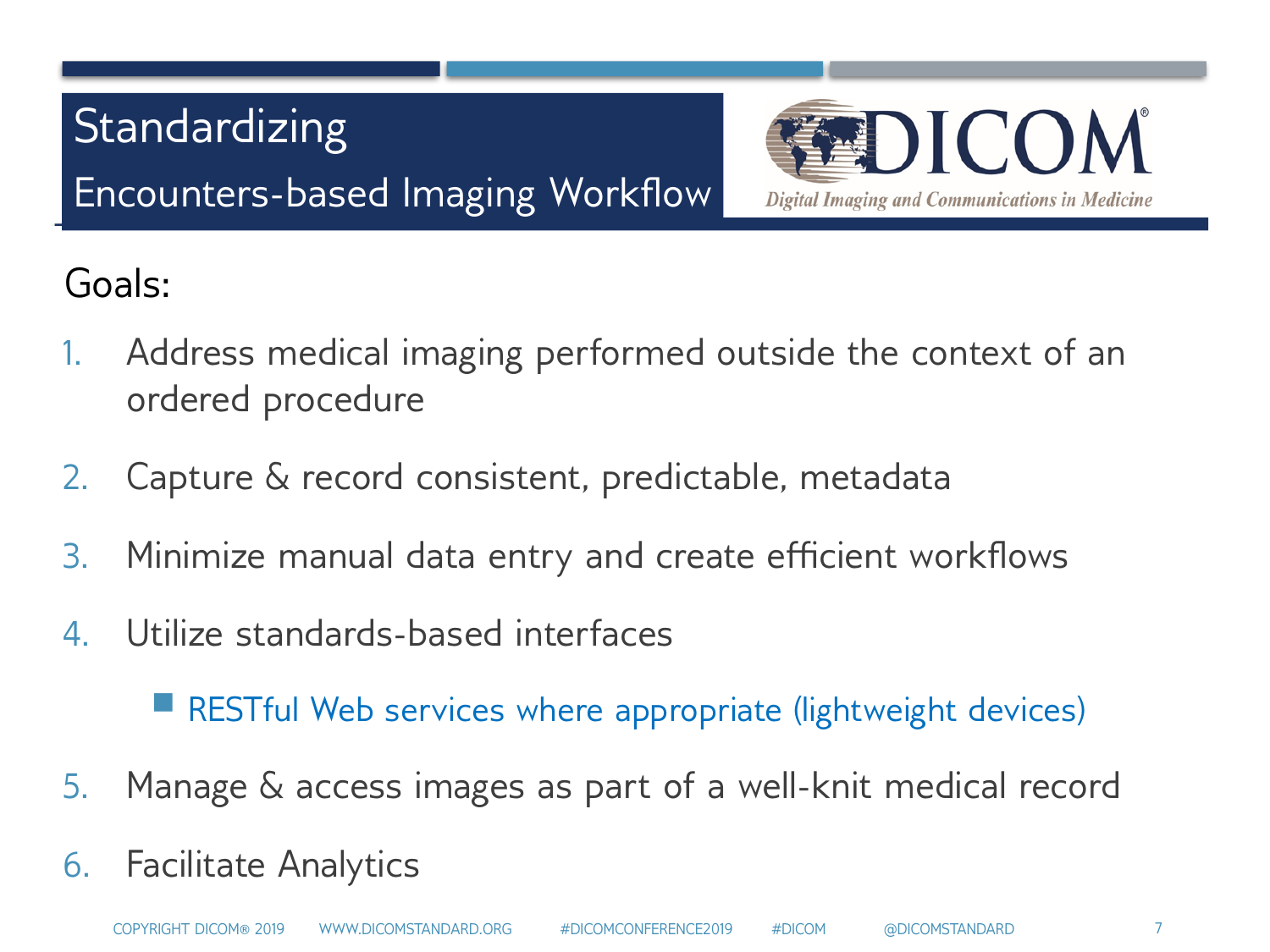

Standardizing

Encounters-based Imaging Workflow

 Goals:
Address medical imaging performed outside the context of an ordered procedure
Capture & record consistent, predictable, metadata
Minimize manual data entry and create efficient workflows
Utilize standards-based interfaces
RESTful Web services where appropriate (lightweight devices)
Manage & access images as part of a well-knit medical record
Facilitate Analytics
7
Copyright DICOM® 2019       www.dicomstandard.org          #DICOMConference2019        #DICOM            @DICOMstandard